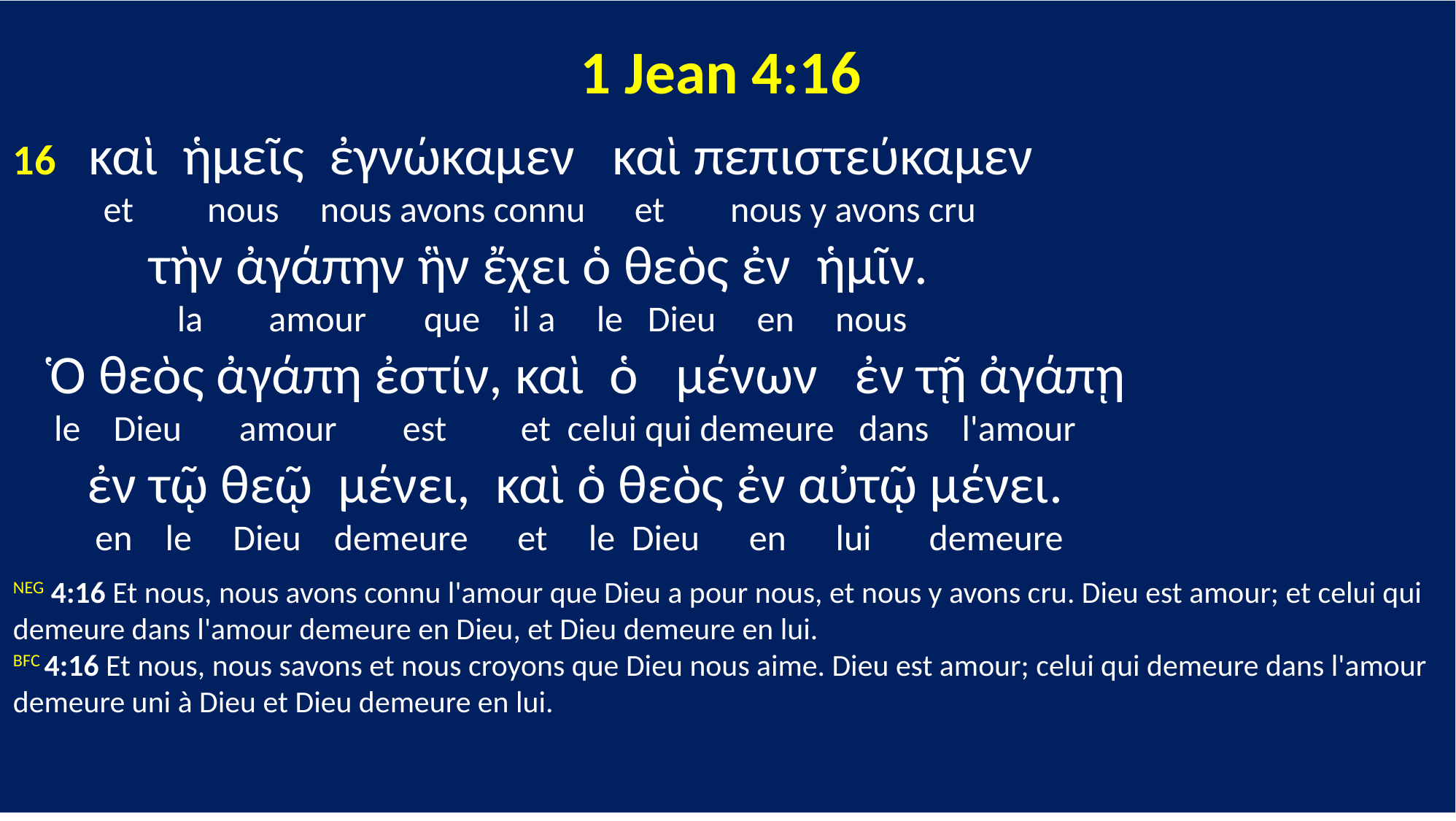

1 Jean 4:16

16   καὶ  ἡμεῖς  ἐγνώκαμεν   καὶ πεπιστεύκαμεν
           et         nous     nous avons connu      et        nous y avons cru
           τὴν ἀγάπην ἣν ἔχει ὁ θεὸς ἐν  ἡμῖν.
                    la        amour       que    il a     le   Dieu     en     nous
   Ὁ θεὸς ἀγάπη ἐστίν, καὶ  ὁ   μένων   ἐν τῇ ἀγάπῃ
     le    Dieu       amour        est         et  celui qui demeure   dans    l'amour
      ἐν τῷ θεῷ  μένει,  καὶ ὁ θεὸς ἐν αὐτῷ μένει.
          en    le     Dieu    demeure      et     le  Dieu      en      lui       demeure

NEG 4:16 Et nous, nous avons connu l'amour que Dieu a pour nous, et nous y avons cru. Dieu est amour; et celui qui demeure dans l'amour demeure en Dieu, et Dieu demeure en lui.
BFC 4:16 Et nous, nous savons et nous croyons que Dieu nous aime. Dieu est amour; celui qui demeure dans l'amour demeure uni à Dieu et Dieu demeure en lui.